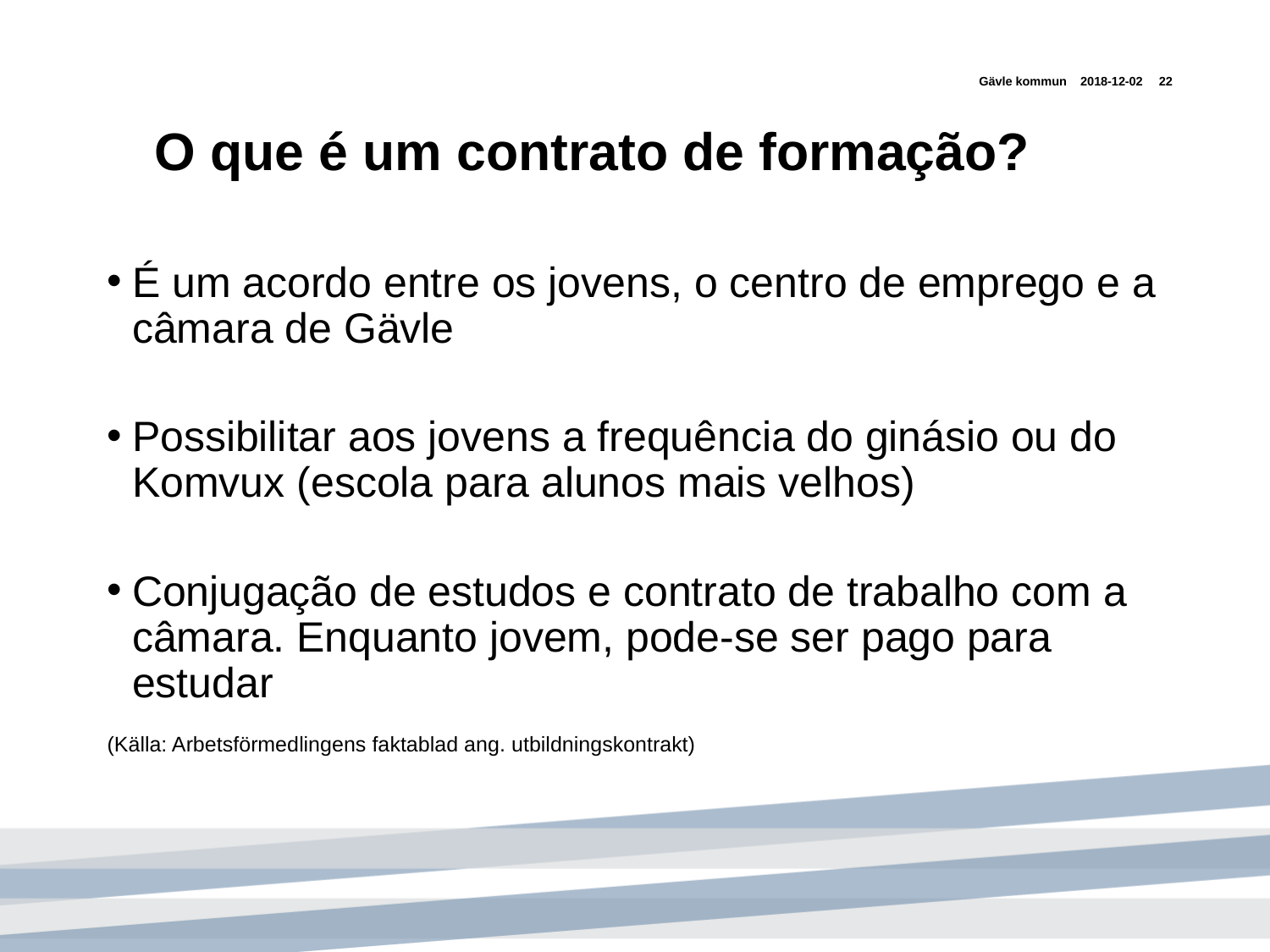

Gävle kommun
2018-12-02
22
# O que é um contrato de formação?
É um acordo entre os jovens, o centro de emprego e a câmara de Gävle

Possibilitar aos jovens a frequência do ginásio ou do Komvux (escola para alunos mais velhos)

Conjugação de estudos e contrato de trabalho com a câmara. Enquanto jovem, pode-se ser pago para estudar
(Källa: Arbetsförmedlingens faktablad ang. utbildningskontrakt)